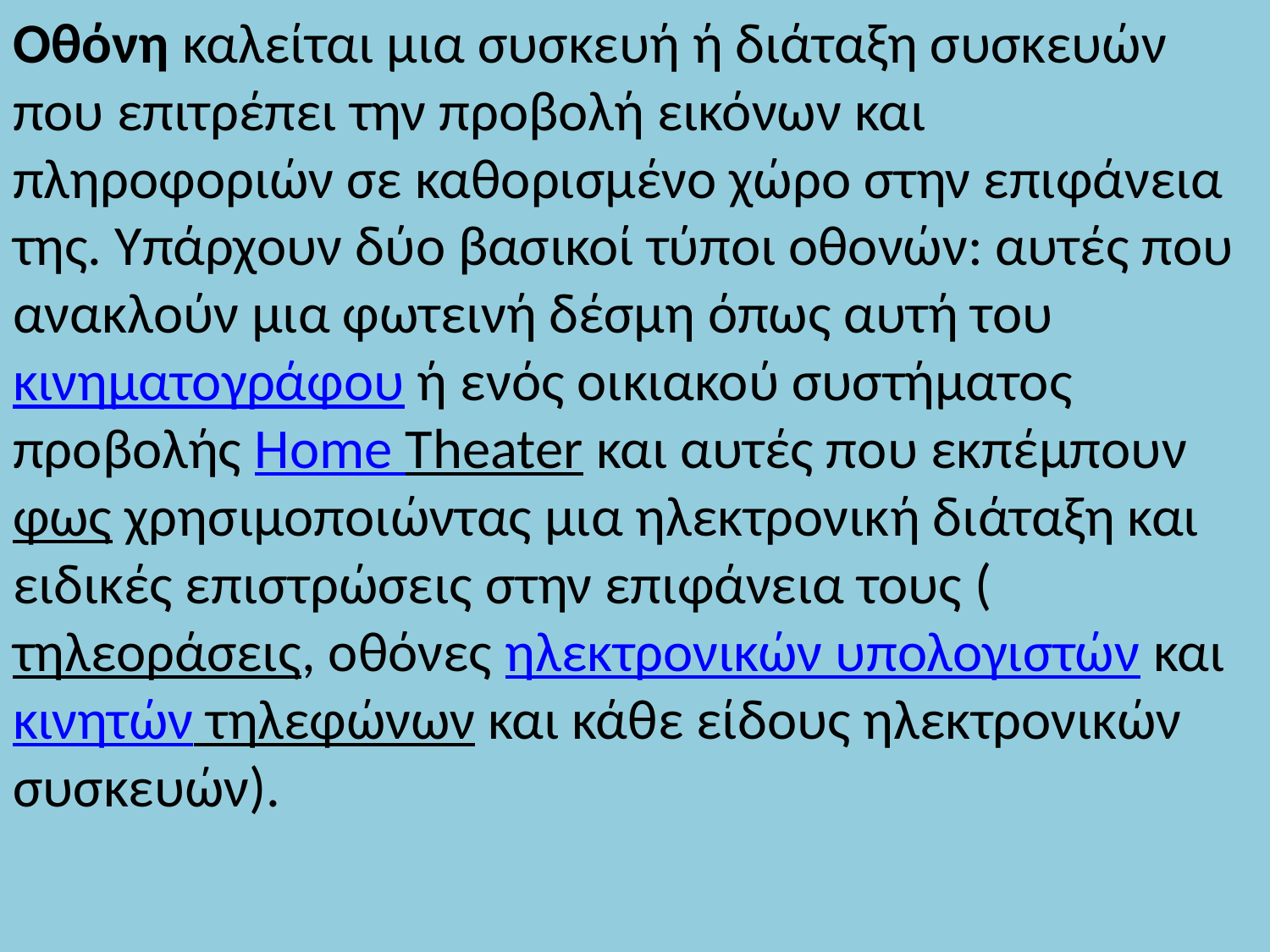

Οθόνη καλείται μια συσκευή ή διάταξη συσκευών που επιτρέπει την προβολή εικόνων και πληροφοριών σε καθορισμένο χώρο στην επιφάνεια της. Υπάρχουν δύο βασικοί τύποι οθονών: αυτές που ανακλούν μια φωτεινή δέσμη όπως αυτή τουκινηματογράφου ή ενός οικιακού συστήματος προβολής Home Theater και αυτές που εκπέμπουν φως χρησιμοποιώντας μια ηλεκτρονική διάταξη και ειδικές επιστρώσεις στην επιφάνεια τους (τηλεοράσεις, οθόνες ηλεκτρονικών υπολογιστών καικινητών τηλεφώνων και κάθε είδους ηλεκτρονικών συσκευών).